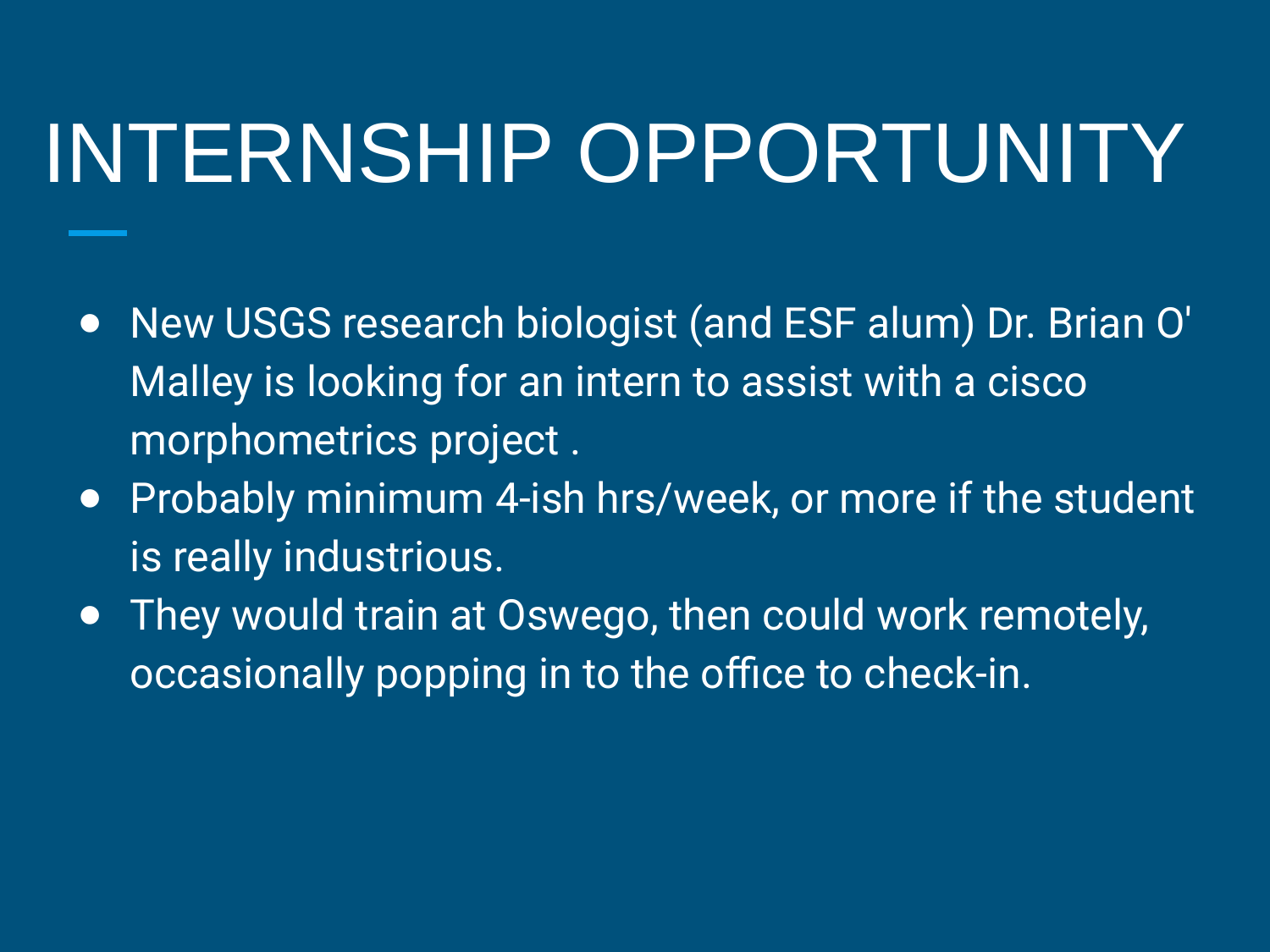

# INTERNSHIP OPPORTUNITY
New USGS research biologist (and ESF alum) Dr. Brian O' Malley is looking for an intern to assist with a cisco morphometrics project .
Probably minimum 4-ish hrs/week, or more if the student is really industrious.
They would train at Oswego, then could work remotely, occasionally popping in to the office to check-in.